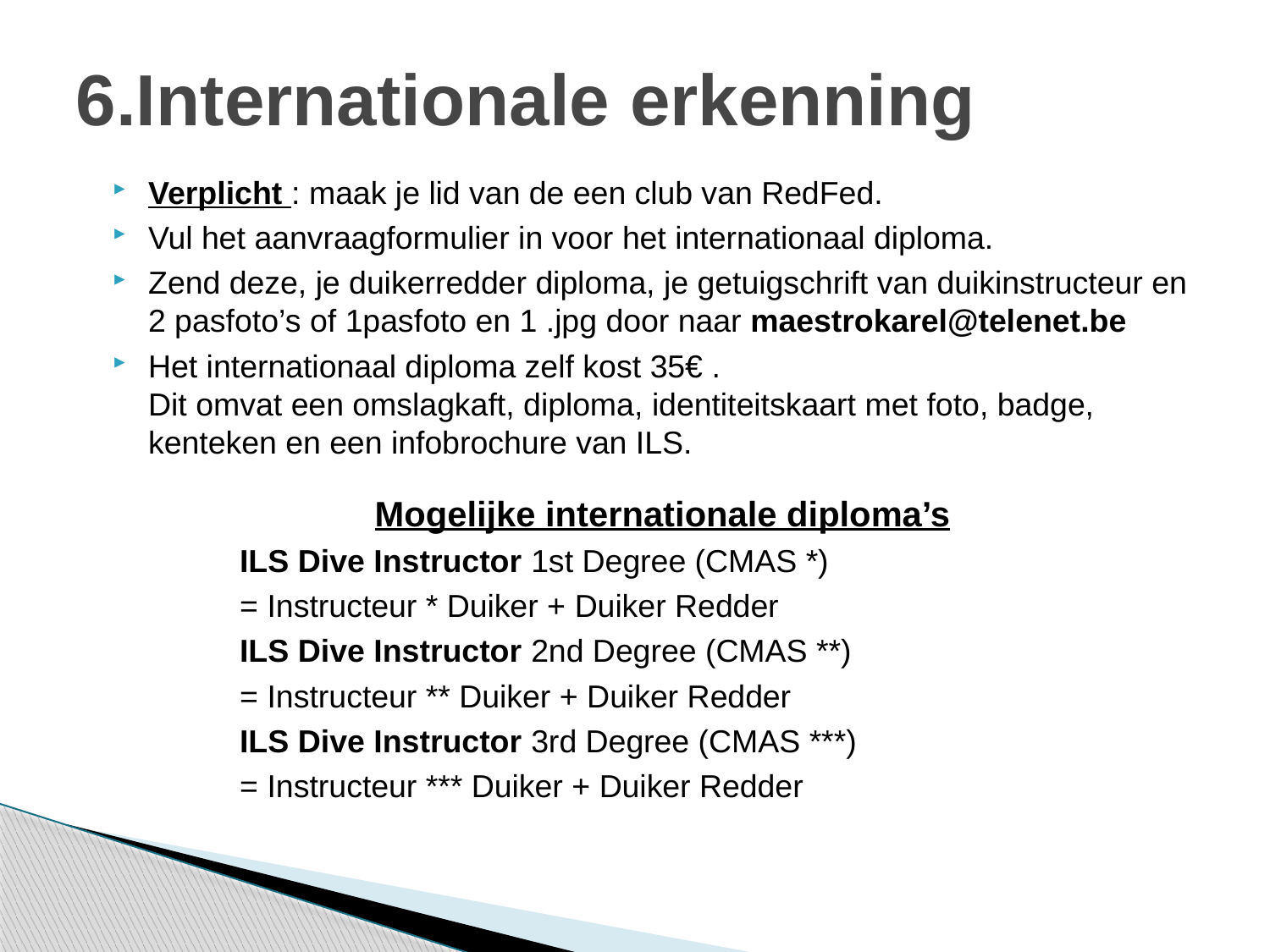

# 6.Internationale erkenning
Verplicht : maak je lid van de een club van RedFed.
Vul het aanvraagformulier in voor het internationaal diploma.
Zend deze, je duikerredder diploma, je getuigschrift van duikinstructeur en 2 pasfoto’s of 1pasfoto en 1 .jpg door naar maestrokarel@telenet.be
Het internationaal diploma zelf kost 35€ .
Dit omvat een omslagkaft, diploma, identiteitskaart met foto, badge, kenteken en een infobrochure van ILS.

Mogelijke internationale diploma’s
	ILS Dive Instructor 1st Degree (CMAS *)
	= Instructeur * Duiker + Duiker Redder
	ILS Dive Instructor 2nd Degree (CMAS **)
	= Instructeur ** Duiker + Duiker Redder
	ILS Dive Instructor 3rd Degree (CMAS ***)
	= Instructeur *** Duiker + Duiker Redder